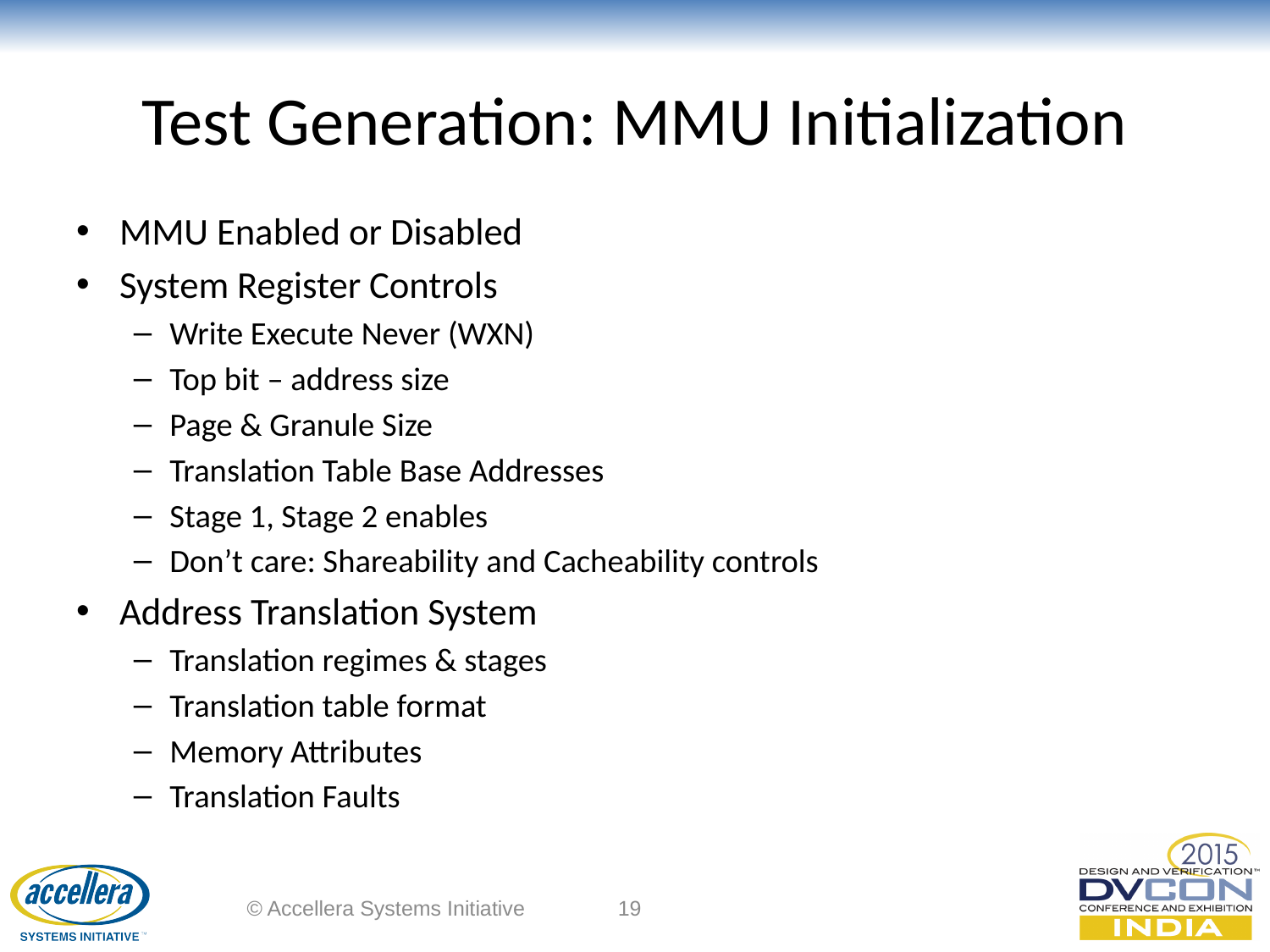

# Test Generation: MMU Initialization
MMU Enabled or Disabled
System Register Controls
Write Execute Never (WXN)
Top bit – address size
Page & Granule Size
Translation Table Base Addresses
Stage 1, Stage 2 enables
Don’t care: Shareability and Cacheability controls
Address Translation System
Translation regimes & stages
Translation table format
Memory Attributes
Translation Faults
© Accellera Systems Initiative
19